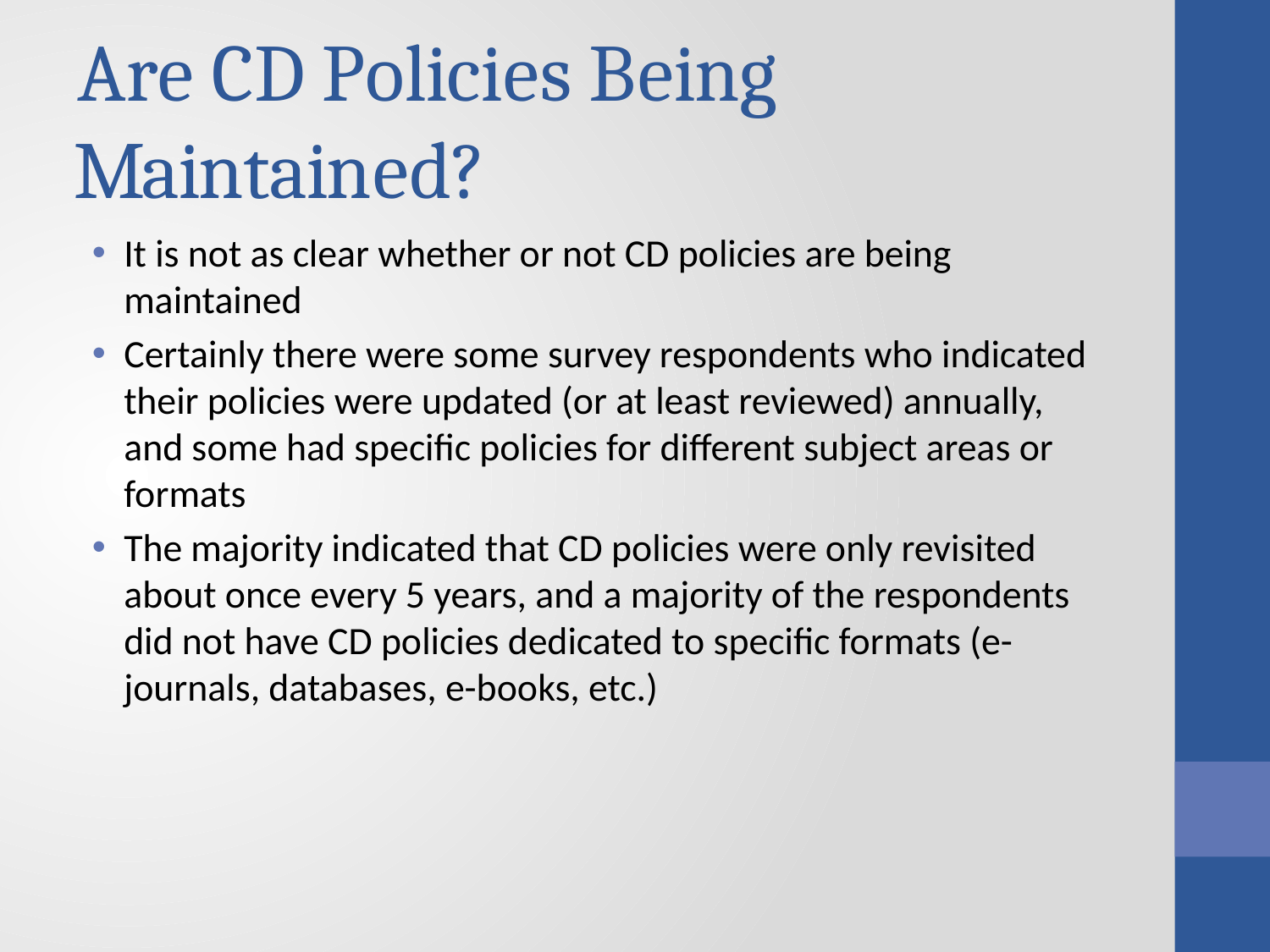

# Are CD Policies Being Maintained?
It is not as clear whether or not CD policies are being maintained
Certainly there were some survey respondents who indicated their policies were updated (or at least reviewed) annually, and some had specific policies for different subject areas or formats
The majority indicated that CD policies were only revisited about once every 5 years, and a majority of the respondents did not have CD policies dedicated to specific formats (e-journals, databases, e-books, etc.)